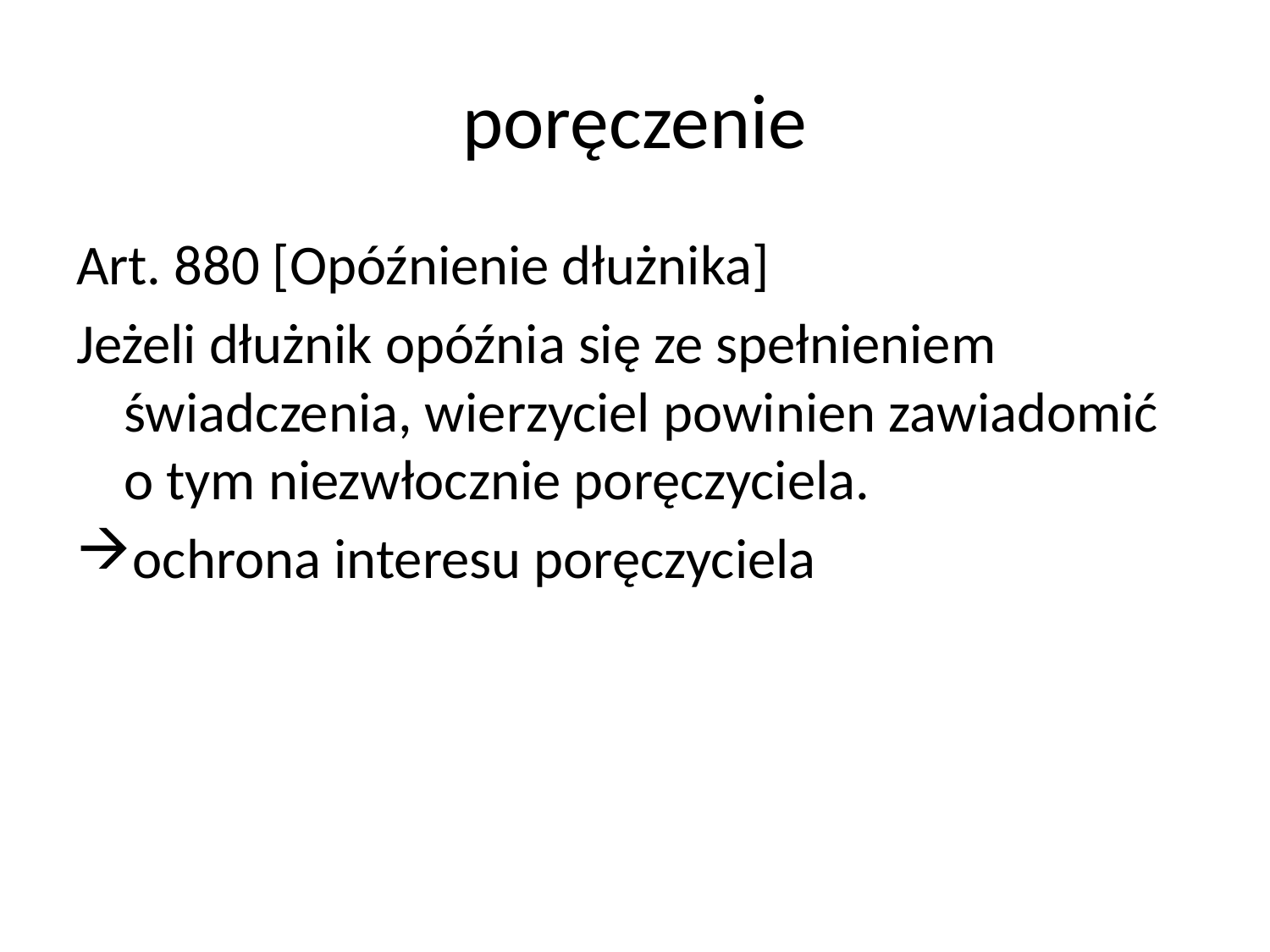

# poręczenie
Art. 880 [Opóźnienie dłużnika]
Jeżeli dłużnik opóźnia się ze spełnieniem świadczenia, wierzyciel powinien zawiadomić o tym niezwłocznie poręczyciela.
ochrona interesu poręczyciela